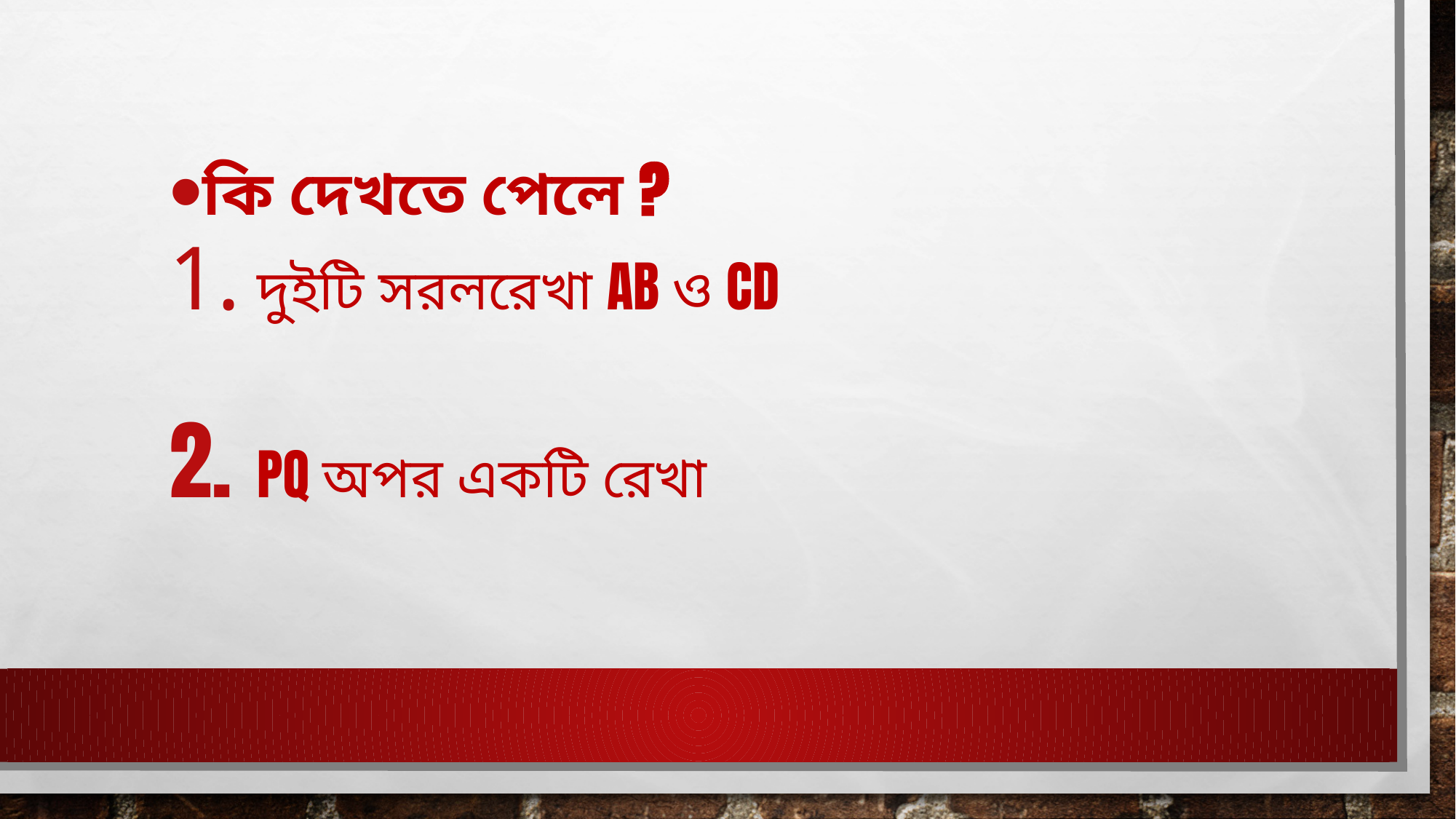

কি দেখতে পেলে ?
দুইটি সরলরেখা AB ও CD

PQ অপর একটি রেখা